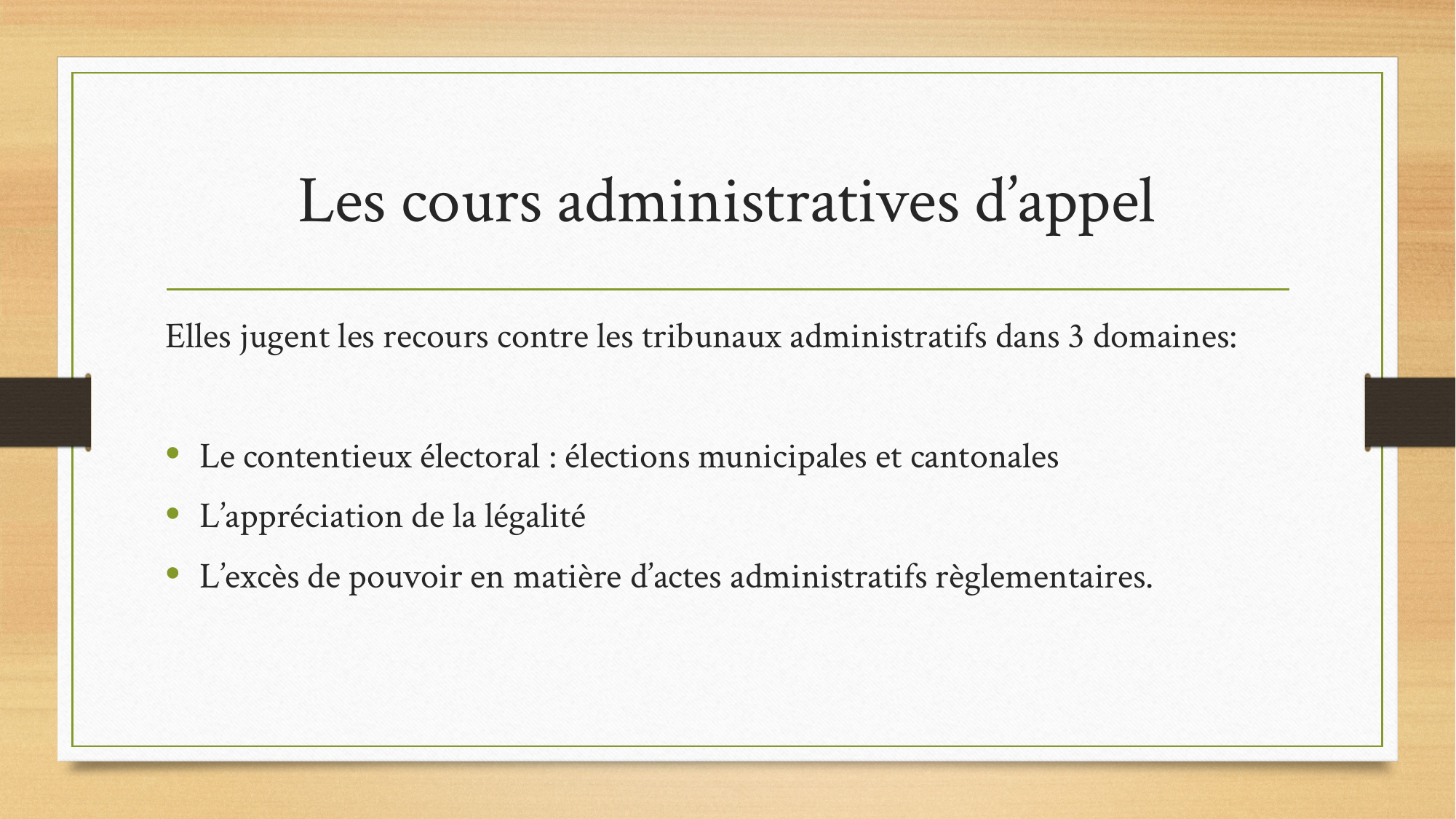

# Les cours administratives d’appel
Elles jugent les recours contre les tribunaux administratifs dans 3 domaines:

Le contentieux électoral : élections municipales et cantonales
L’appréciation de la légalité
L’excès de pouvoir en matière d’actes administratifs règlementaires.